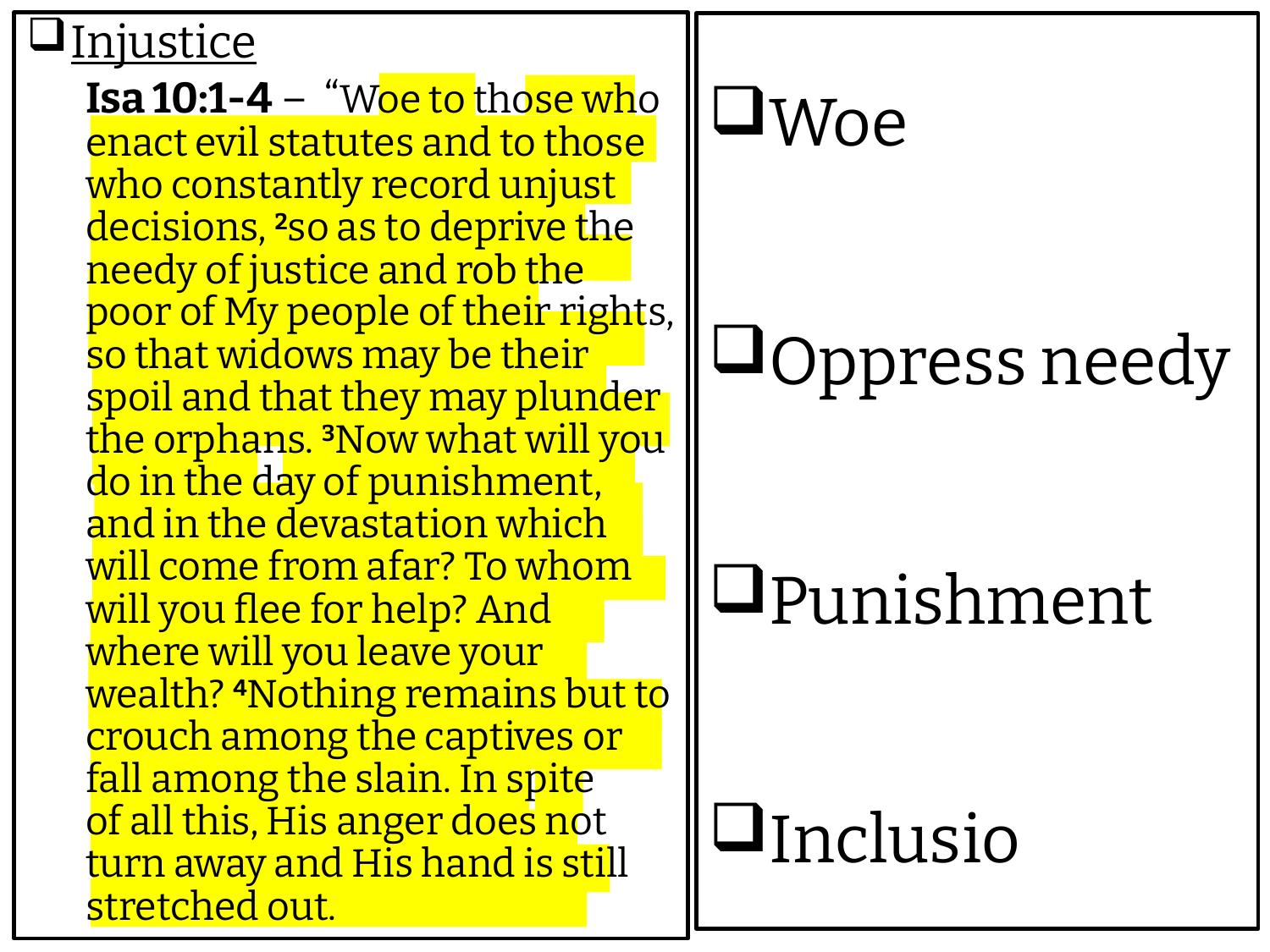

Injustice
Isa 10:1-4 –  “Woe to those who enact evil statutes and to those who constantly record unjust decisions, 2so as to deprive the needy of justice and rob the poor of My people of their rights, so that widows may be their spoil and that they may plunder the orphans. 3Now what will you do in the day of punishment, and in the devastation which will come from afar? To whom will you flee for help? And where will you leave your wealth? 4Nothing remains but to crouch among the captives or fall among the slain. In spite of all this, His anger does not turn away and His hand is still stretched out.

Woe

Oppress needy

Punishment

Inclusio